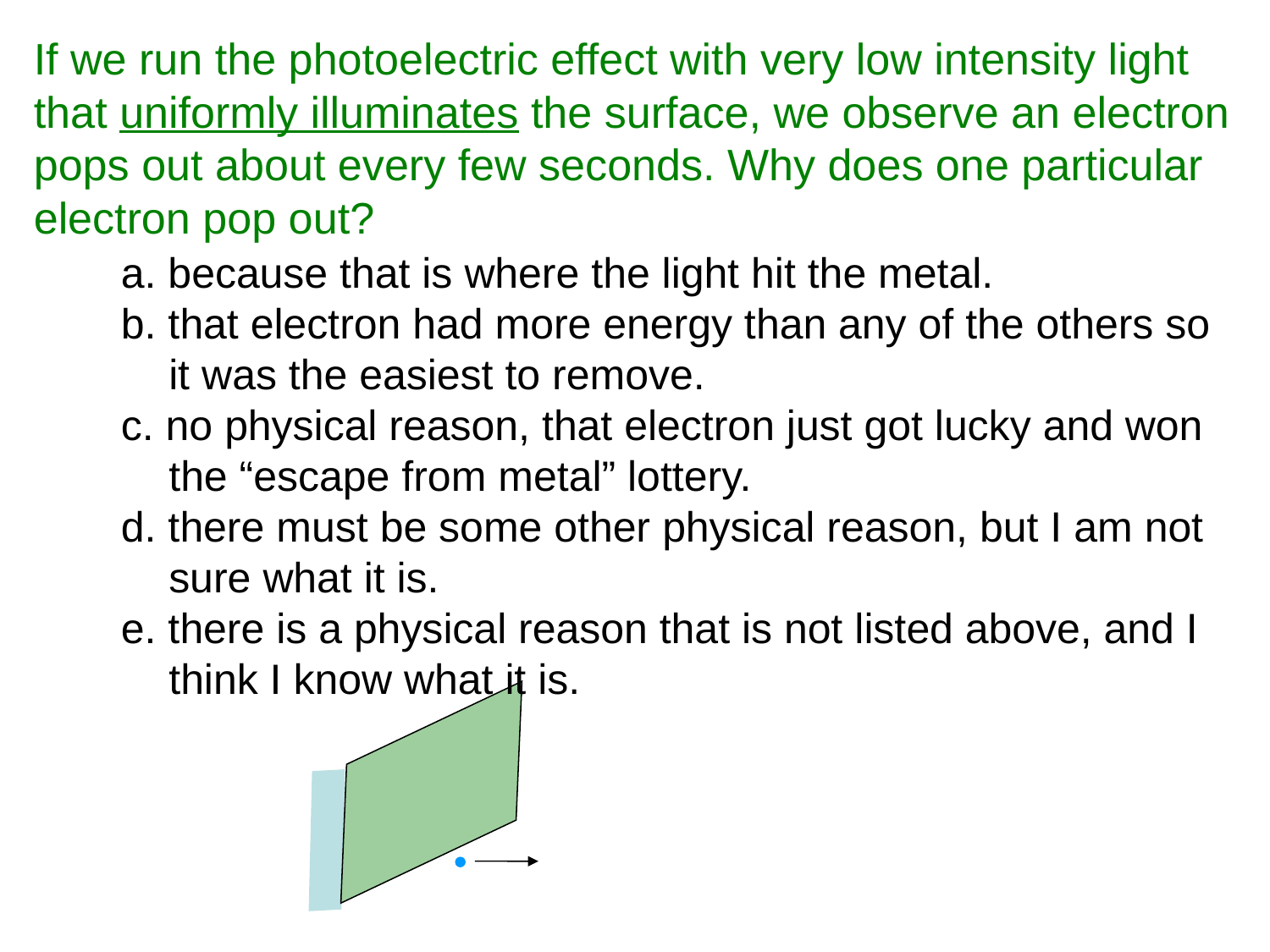

If we run the photoelectric effect with very low intensity light that uniformly illuminates the surface, we observe an electron pops out about every few seconds. Why does one particular electron pop out?
a. because that is where the light hit the metal.
b. that electron had more energy than any of the others so it was the easiest to remove.
c. no physical reason, that electron just got lucky and won the “escape from metal” lottery.
d. there must be some other physical reason, but I am not sure what it is.
e. there is a physical reason that is not listed above, and I think I know what it is.